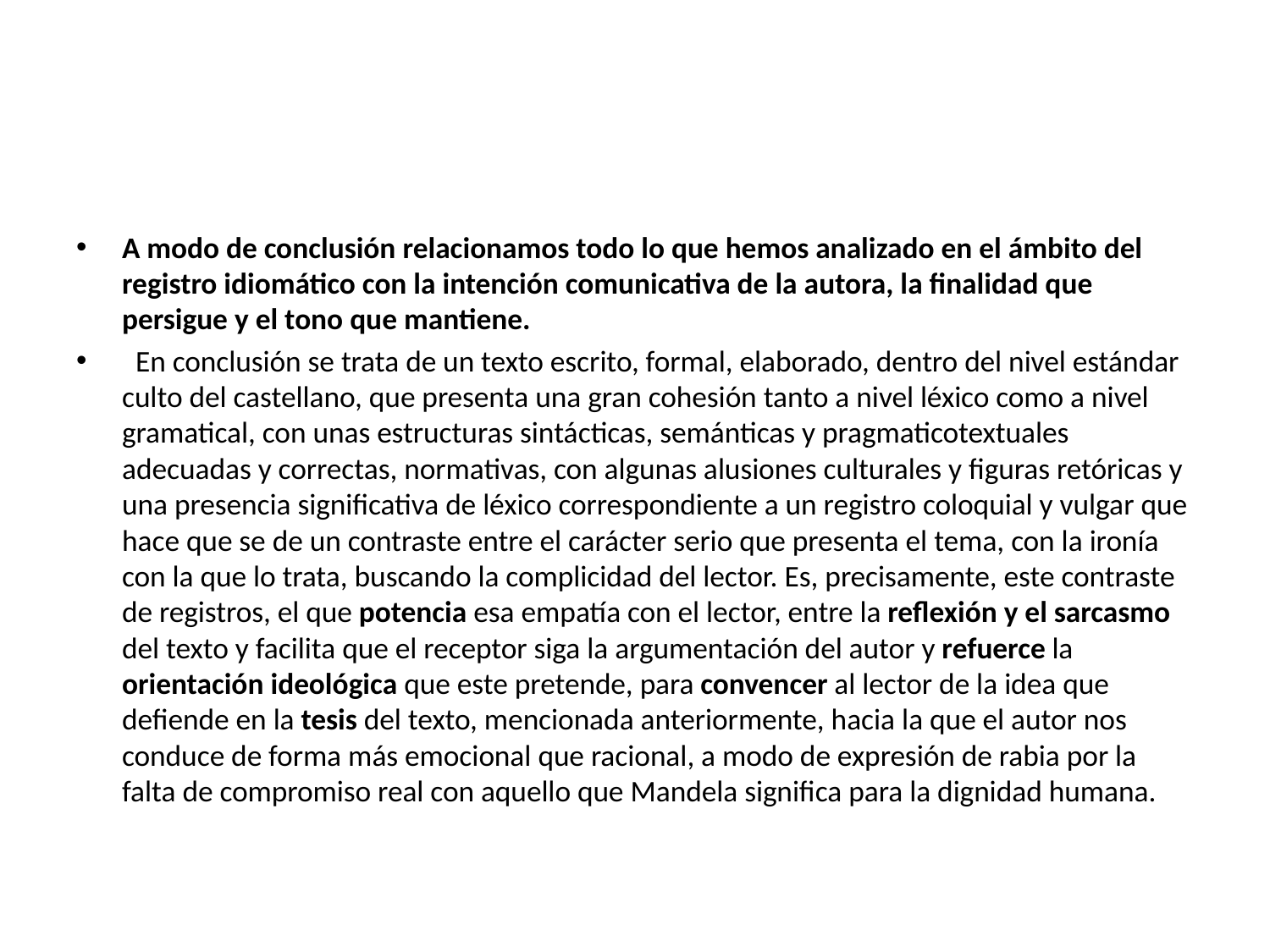

#
A modo de conclusión relacionamos todo lo que hemos analizado en el ámbito del registro idiomático con la intención comunicativa de la autora, la finalidad que persigue y el tono que mantiene.
  En conclusión se trata de un texto escrito, formal, elaborado, dentro del nivel estándar culto del castellano, que presenta una gran cohesión tanto a nivel léxico como a nivel gramatical, con unas estructuras sintácticas, semánticas y pragmaticotextuales  adecuadas y correctas, normativas, con algunas alusiones culturales y figuras retóricas y una presencia significativa de léxico correspondiente a un registro coloquial y vulgar que hace que se de un contraste entre el carácter serio que presenta el tema, con la ironía con la que lo trata, buscando la complicidad del lector. Es, precisamente, este contraste de registros, el que potencia esa empatía con el lector, entre la reflexión y el sarcasmo del texto y facilita que el receptor siga la argumentación del autor y refuerce la orientación ideológica que este pretende, para convencer al lector de la idea que defiende en la tesis del texto, mencionada anteriormente, hacia la que el autor nos conduce de forma más emocional que racional, a modo de expresión de rabia por la falta de compromiso real con aquello que Mandela significa para la dignidad humana.